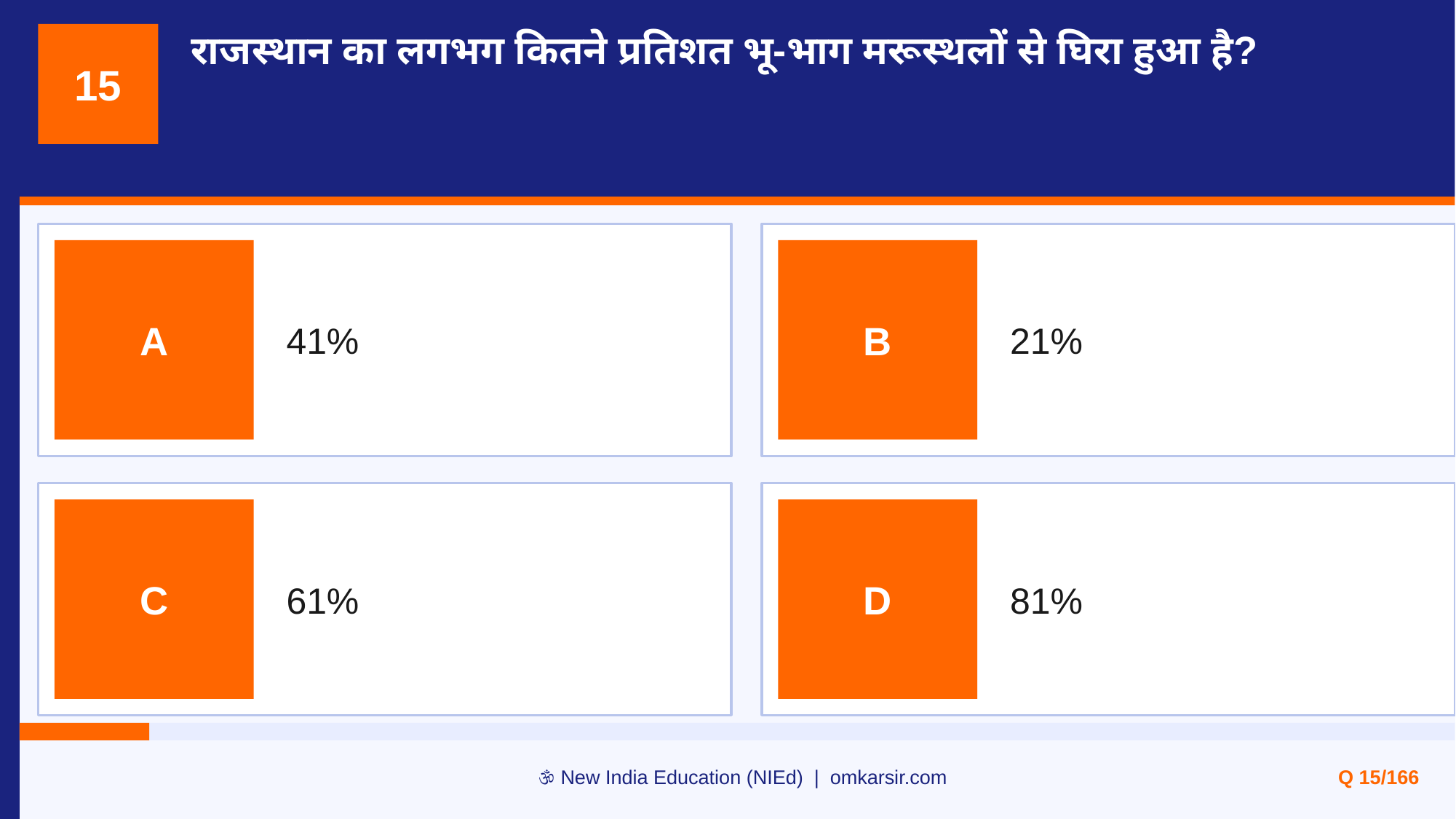

राजस्थान का लगभग कितने प्रतिशत भू-भाग मरूस्थलों से घिरा हुआ है?
15

41%
21%
A
B

61%
81%
C
D

🕉️ New India Education (NIEd)  |  omkarsir.com
Q 15/166